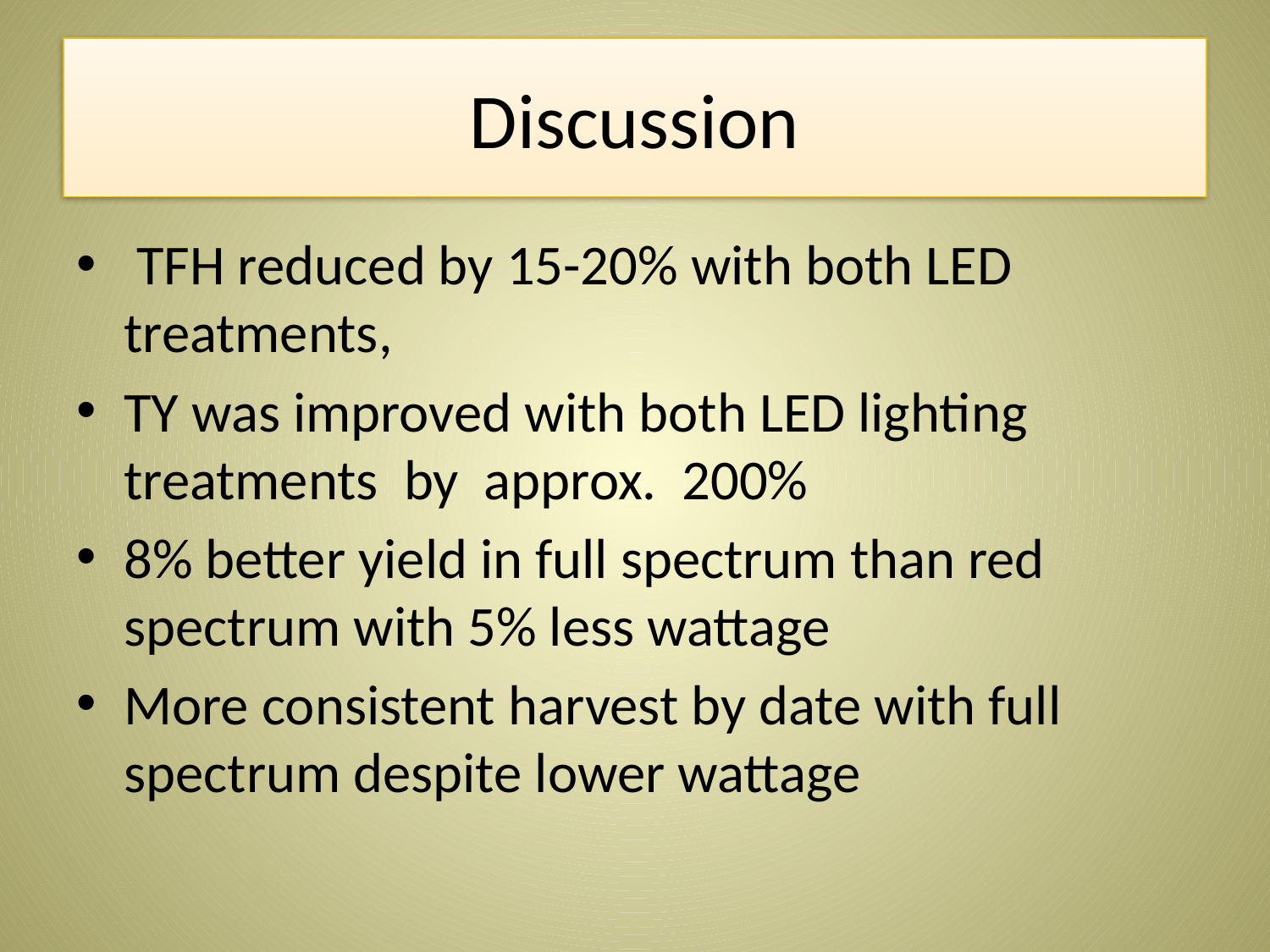

# Discussion
 TFH reduced by 15-20% with both LED treatments,
TY was improved with both LED lighting treatments  by  approx.  200%
8% better yield in full spectrum than red spectrum with 5% less wattage
More consistent harvest by date with full spectrum despite lower wattage